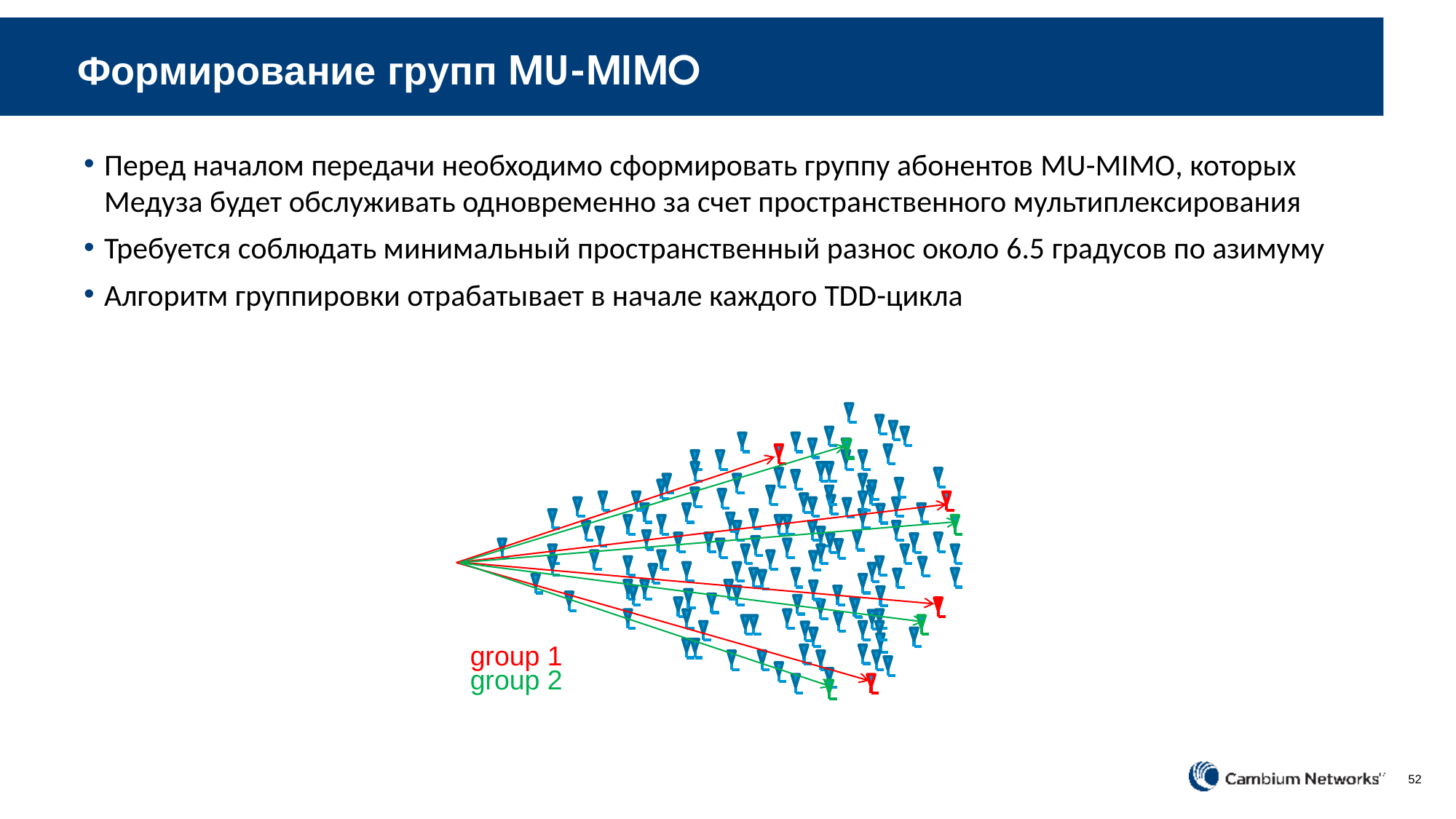

Формирование групп MU-MIMO
Перед началом передачи необходимо сформировать группу абонентов MU-MIMO, которых Медуза будет обслуживать одновременно за счет пространственного мультиплексирования
Требуется соблюдать минимальный пространственный разнос около 6.5 градусов по азимуму
Алгоритм группировки отрабатывает в начале каждого TDD-цикла

group 1

group 2